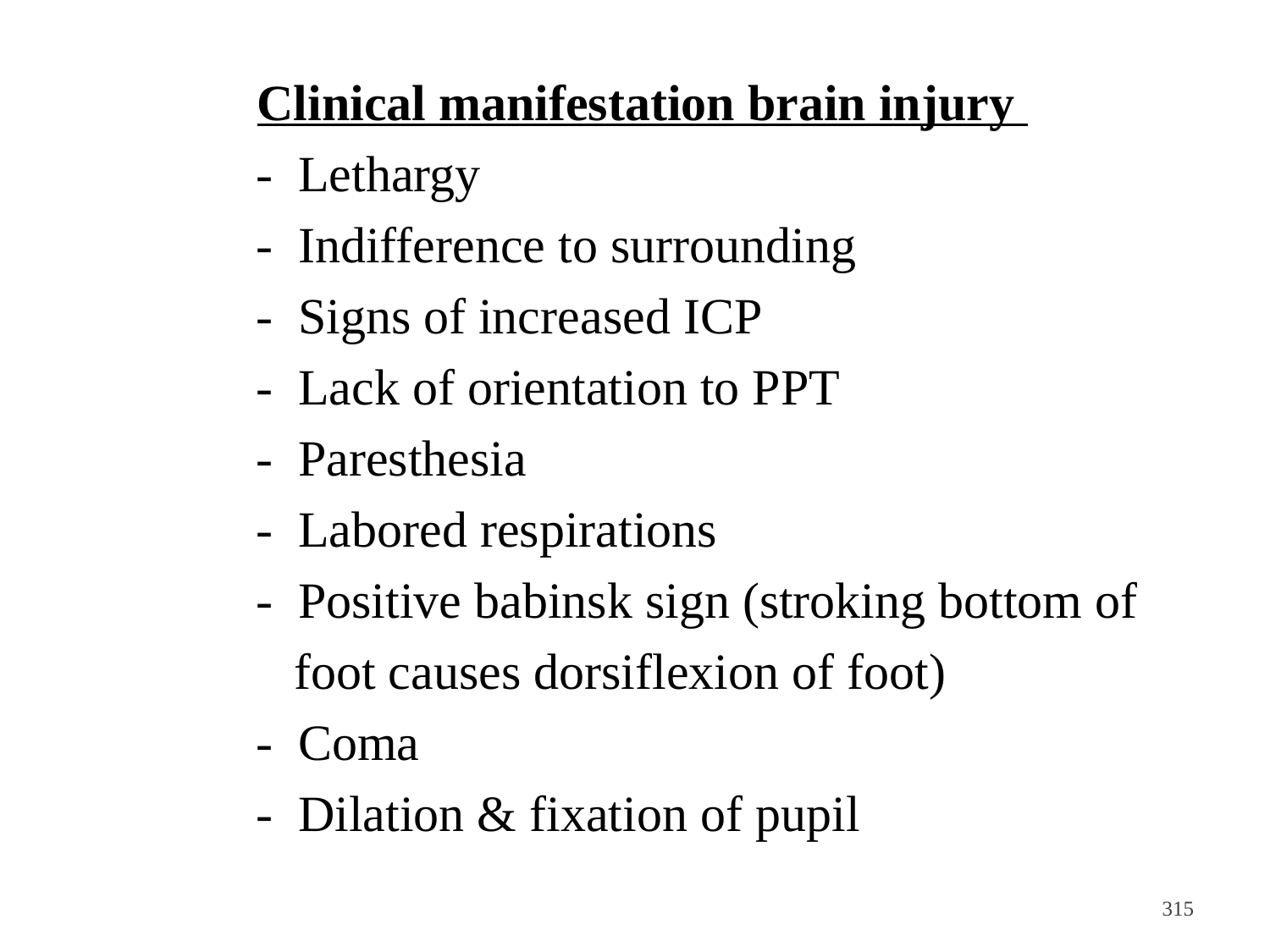

Clinical manifestation brain injury
                  -  Lethargy
                  -  Indifference to surrounding
                  -  Signs of increased ICP
                  -  Lack of orientation to PPT
                  -  Paresthesia
                  -  Labored respirations
                  -  Positive babinsk sign (stroking bottom of
                     foot causes dorsiflexion of foot)
                  -  Coma
                  -  Dilation & fixation of pupil

315